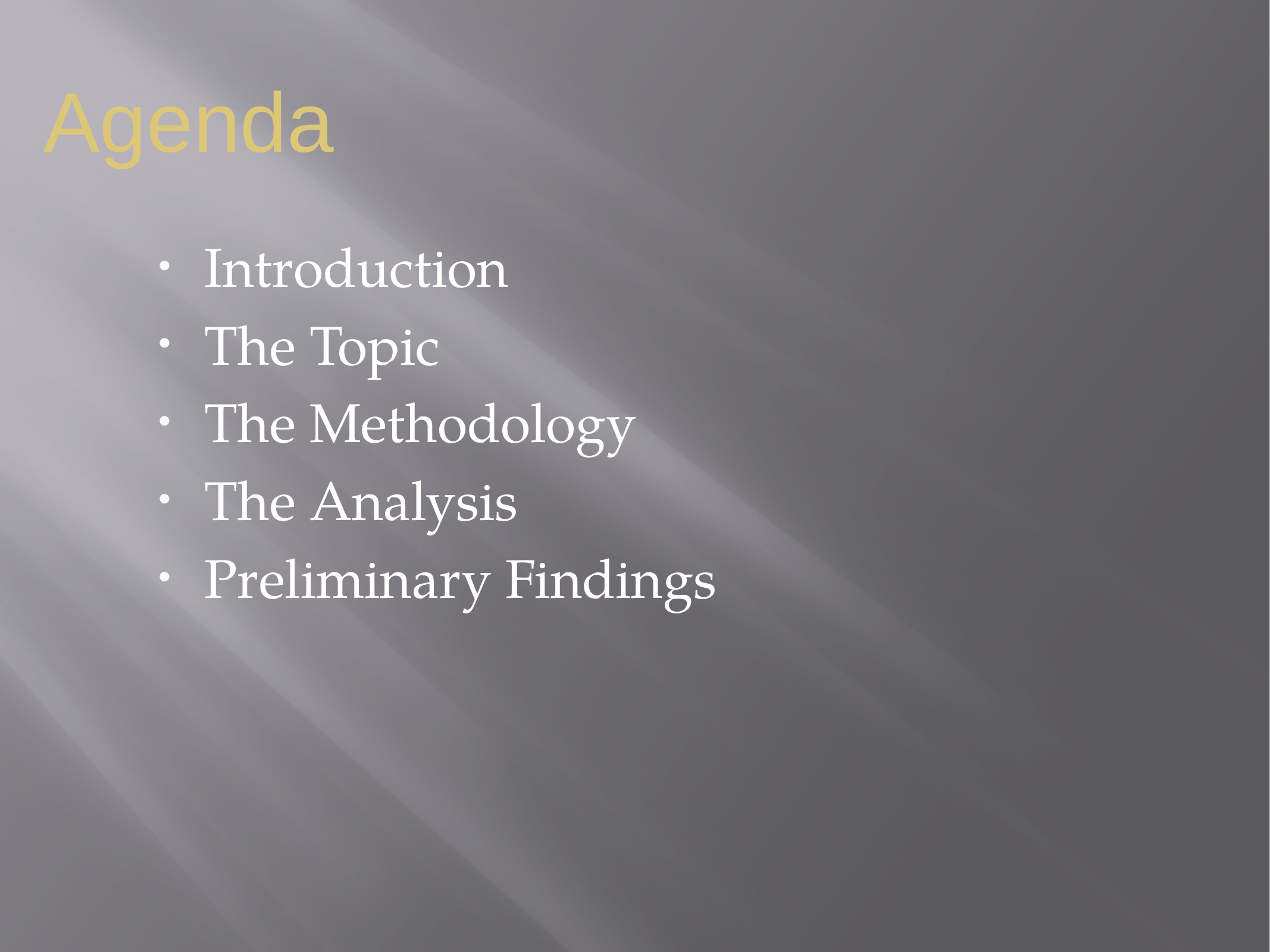

# Agenda
Introduction
The Topic
The Methodology
The Analysis
Preliminary Findings